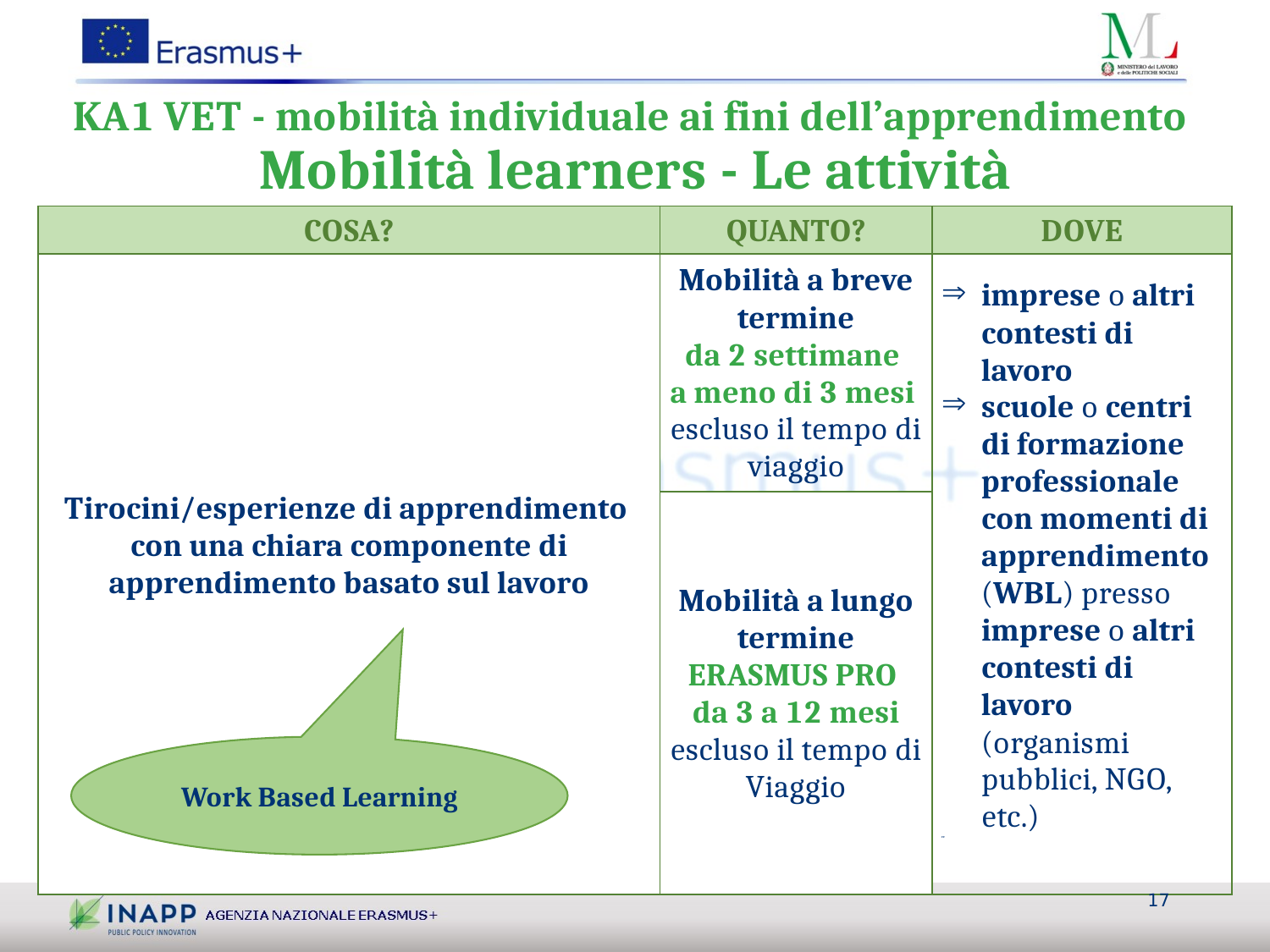

KA1 VET - mobilità individuale ai fini dell’apprendimento
Mobilità learners - Le attività
| COSA? | QUANTO? | DOVE |
| --- | --- | --- |
| Tirocini/esperienze di apprendimento con una chiara componente di apprendimento basato sul lavoro | Mobilità a breve termine da 2 settimane a meno di 3 mesi escluso il tempo di viaggio | imprese o altri contesti di lavoro scuole o centri di formazione professionale con momenti di apprendimento (WBL) presso imprese o altri contesti di lavoro (organismi pubblici, NGO, etc.) cc |
|  | Mobilità a lungo termine ERASMUS PRO da 3 a 12 mesi escluso il tempo di Viaggio |  |
Work Based Learning
17